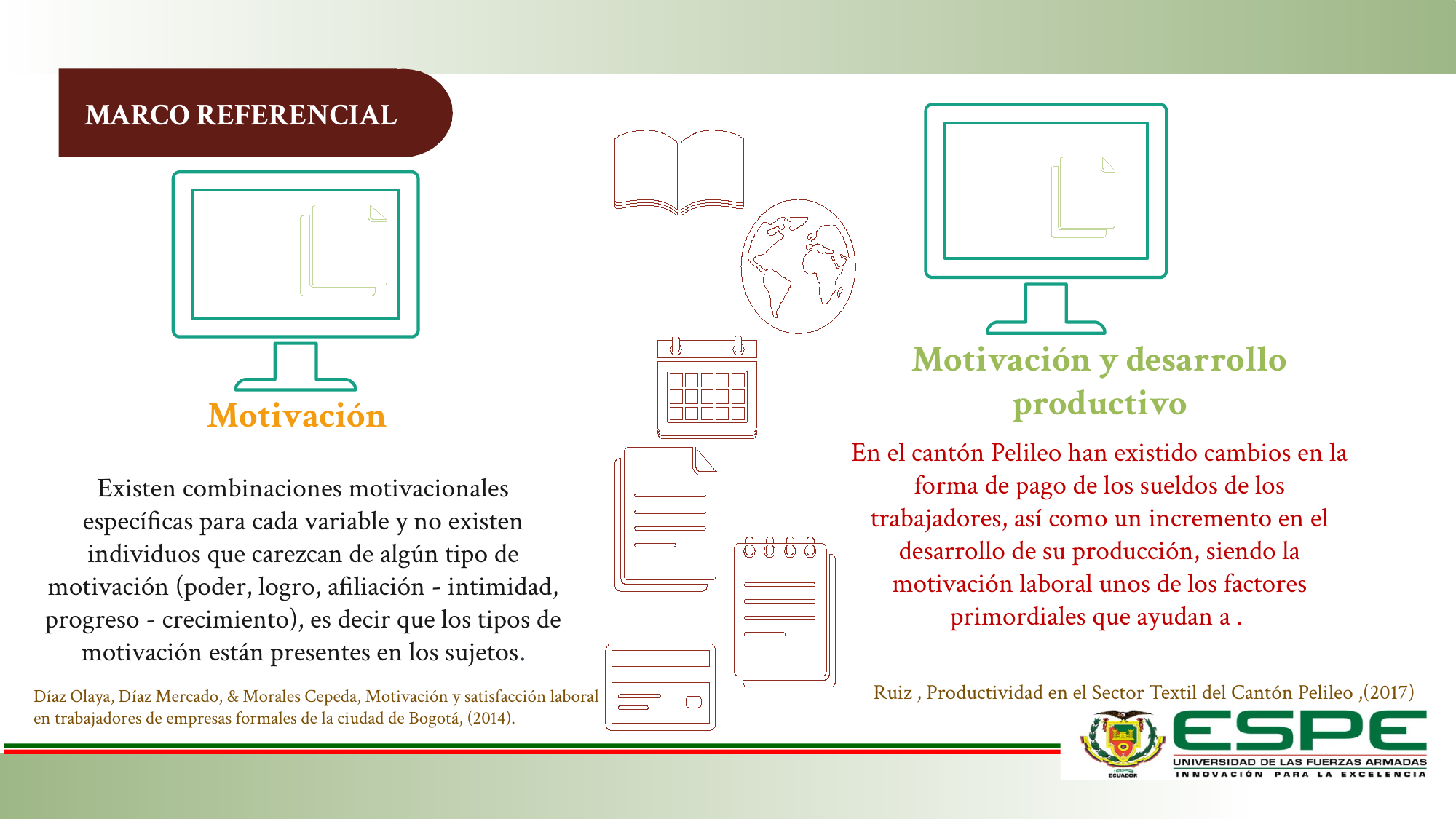

MARCO REFERENCIAL

Motivación y desarrollo productivo
En el cantón Pelileo han existido cambios en la forma de pago de los sueldos de los trabajadores, así como un incremento en el desarrollo de su producción, siendo la motivación laboral unos de los factores primordiales que ayudan a .

Motivación
Existen combinaciones motivacionales específicas para cada variable y no existen individuos que carezcan de algún tipo de motivación (poder, logro, afiliación - intimidad, progreso - crecimiento), es decir que los tipos de motivación están presentes en los sujetos.

Ruiz , Productividad en el Sector Textil del Cantón Pelileo ,(2017)
Díaz Olaya, Díaz Mercado, & Morales Cepeda, Motivación y satisfacción laboral en trabajadores de empresas formales de la ciudad de Bogotá, (2014).